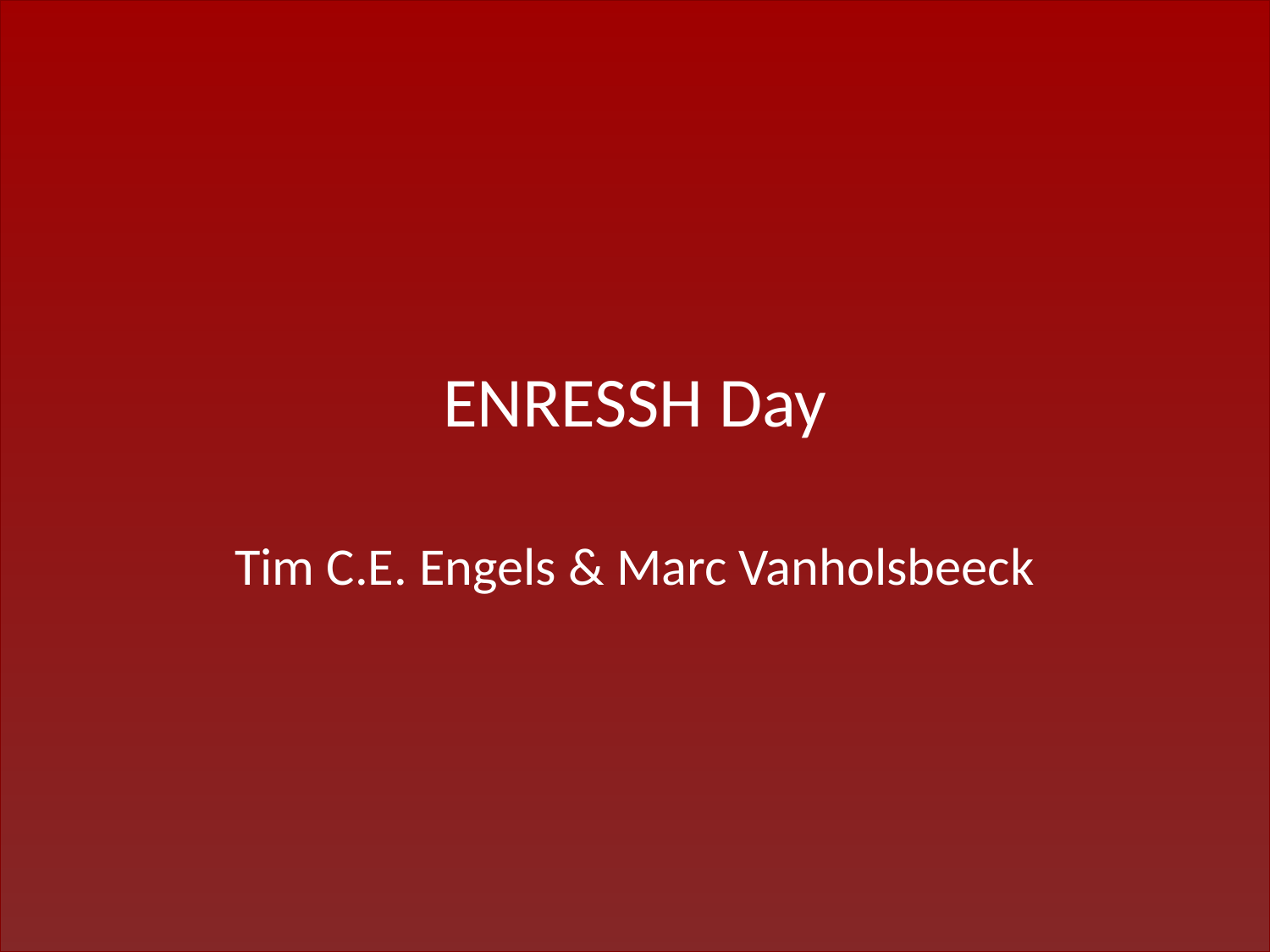

ENRESSH Day

Tim C.E. Engels & Marc Vanholsbeeck
#